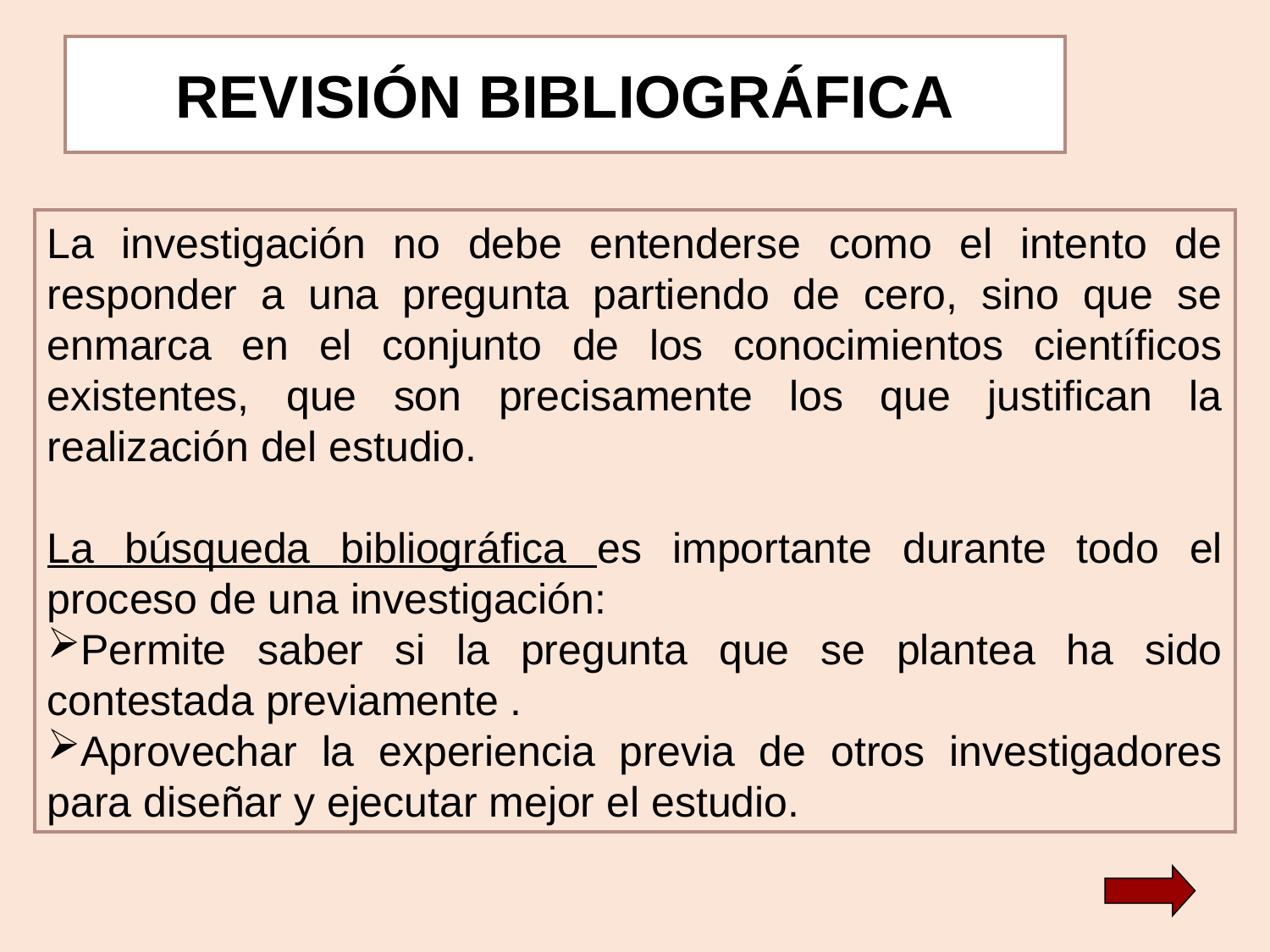

REVISIÓN BIBLIOGRÁFICA
La investigación no debe entenderse como el intento de responder a una pregunta partiendo de cero, sino que se enmarca en el conjunto de los conocimientos científicos existentes, que son precisamente los que justifican la realización del estudio.

La búsqueda bibliográfica es importante durante todo el proceso de una investigación:
Permite saber si la pregunta que se plantea ha sido contestada previamente .
Aprovechar la experiencia previa de otros investigadores para diseñar y ejecutar mejor el estudio.